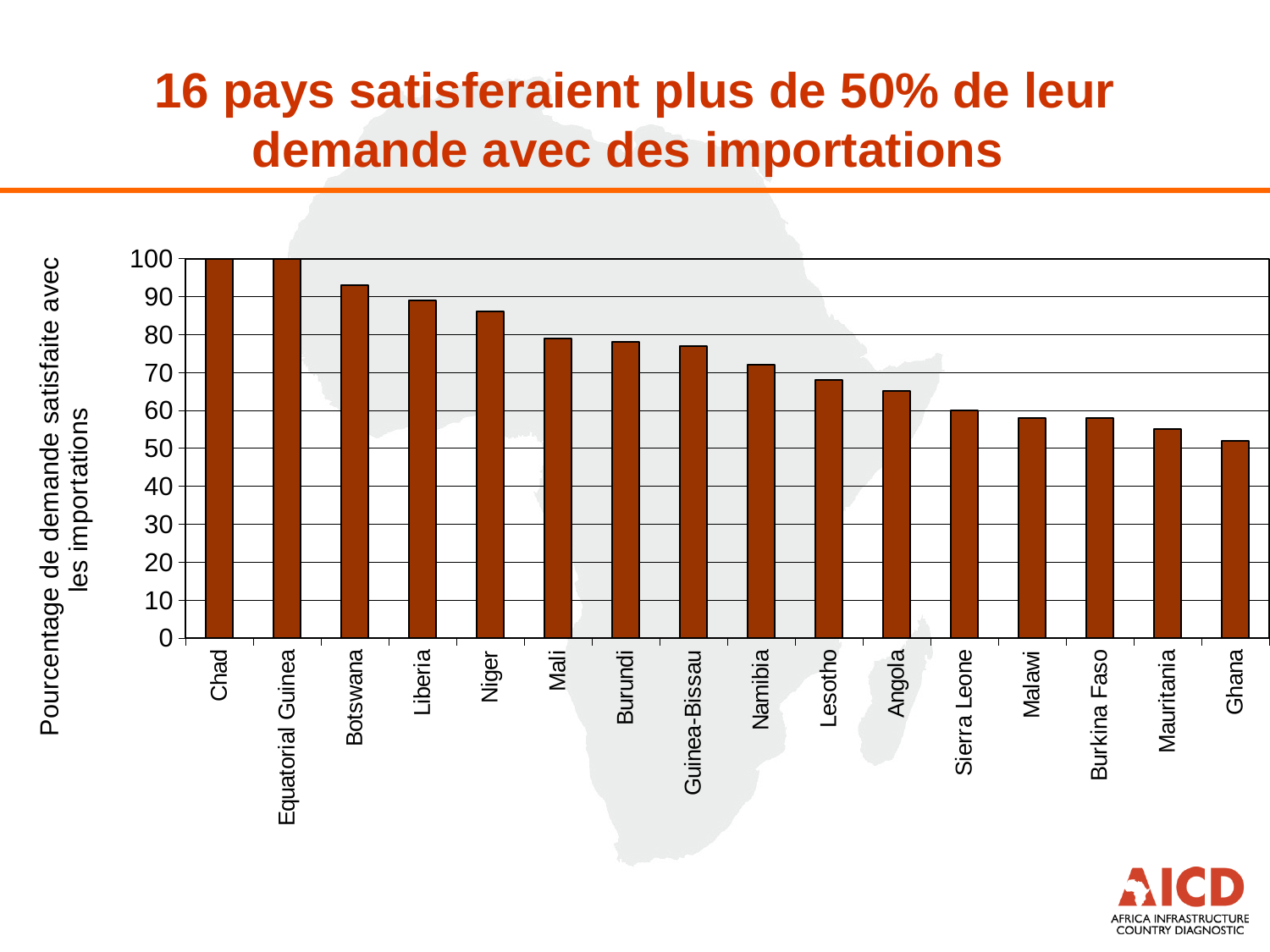

# 16 pays satisferaient plus de 50% de leur demande avec des importations

### Chart

| Category | Trade balance |
|---|---|
| Chad | 100.0 |
| Equatorial Guinea | 100.0 |
| Botswana | 93.0 |
| Liberia | 89.0 |
| Niger | 86.0 |
| Mali | 79.0 |
| Burundi | 78.0 |
| Guinea-Bissau | 77.0 |
| Namibia | 72.0 |
| Lesotho | 68.0 |
| Angola | 65.0 |
| Sierra Leone | 60.0 |
| Malawi | 58.0 |
| Burkina Faso | 58.0 |
| Mauritania | 55.0 |
| Ghana | 52.0 |